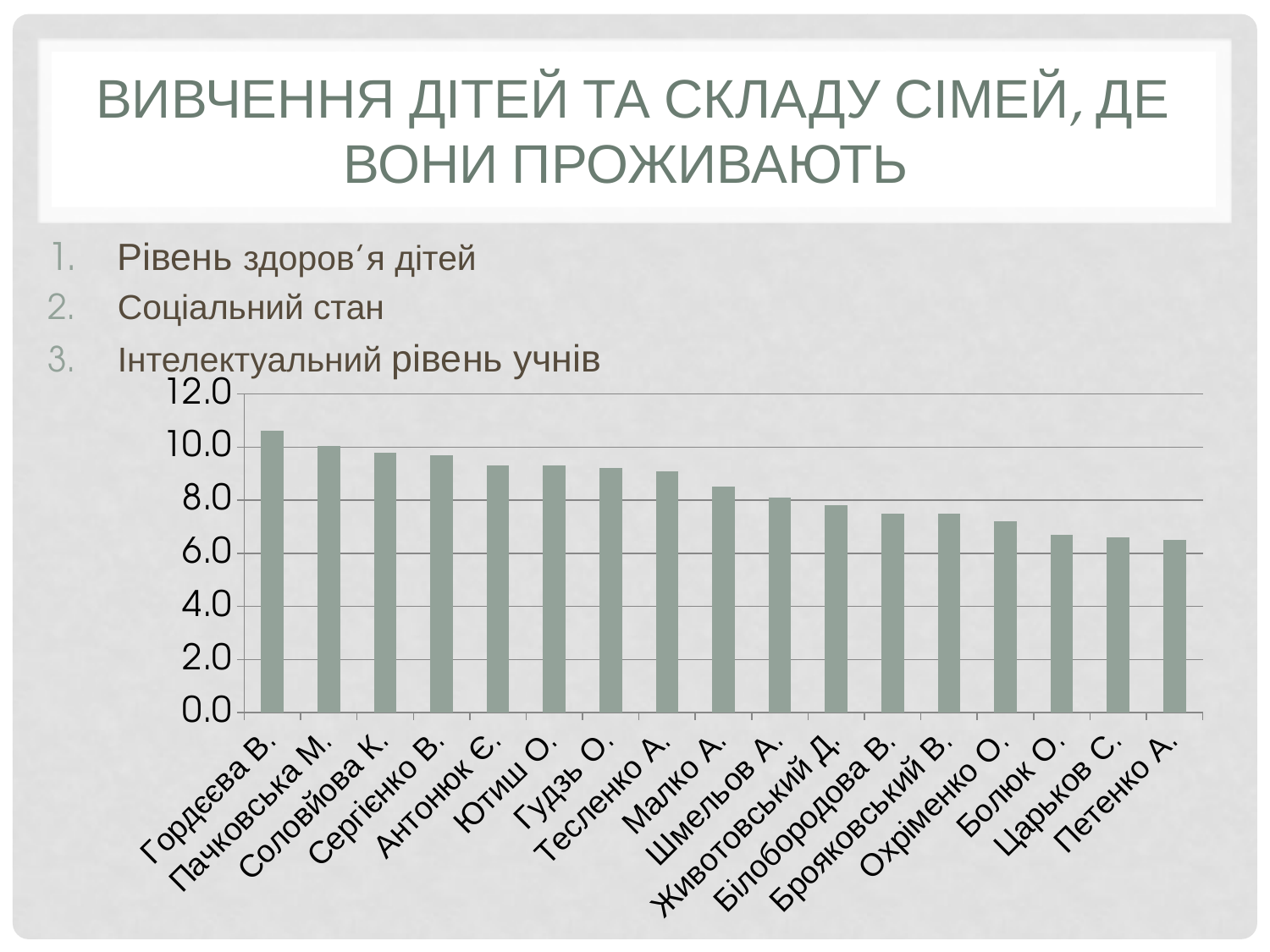

# Вивчення дітей та складу сімей, де вони проживають
Рівень здоров’я дітей
Соціальний стан
Інтелектуальний рівень учнів

### Chart

| Category |  |
|---|---|
| Гордєєва В. | 10.6 |
| Пачковська М. | 10.05 |
| Соловйова К. | 9.8 |
| Сергієнко В. | 9.7 |
| Антонюк Є. | 9.3 |
| Ютиш О. | 9.3 |
| Гудзь О. | 9.2 |
| Тесленко А. | 9.07 |
| Малко А. | 8.5 |
| Шмельов А. | 8.1 |
| Животовський Д. | 7.8 |
| Білобородова В. | 7.5 |
| Брояковський В. | 7.5 |
| Охріменко О. | 7.2 |
| Болюк О. | 6.7 |
| Царьков С. | 6.6 |
| Петенко А. | 6.5 |